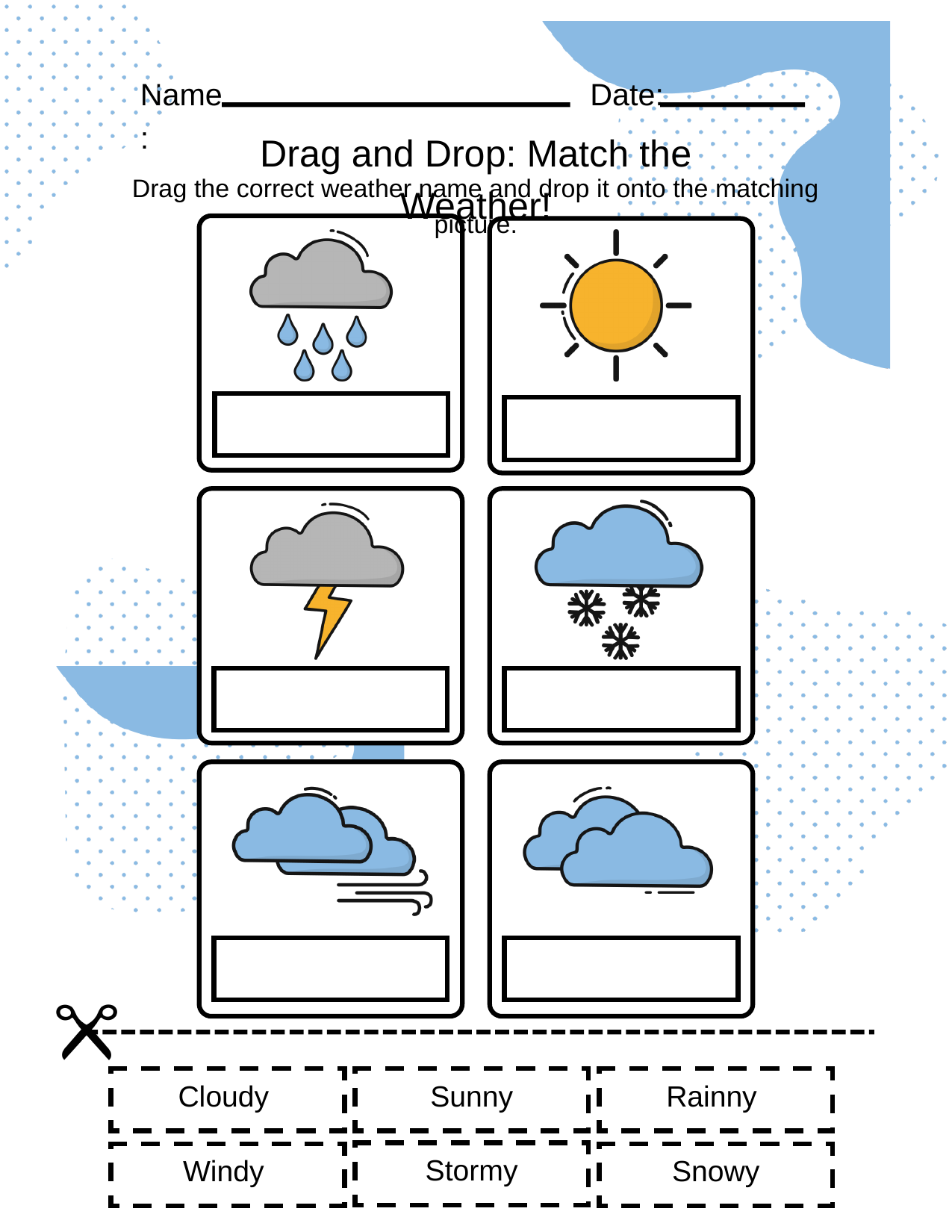

Name:
Date:

Drag and Drop: Match the Weather!
Drag the correct weather name and drop it onto the matching picture.

Cloudy

Sunny

Rainny

Stormy

Windy

Snowy